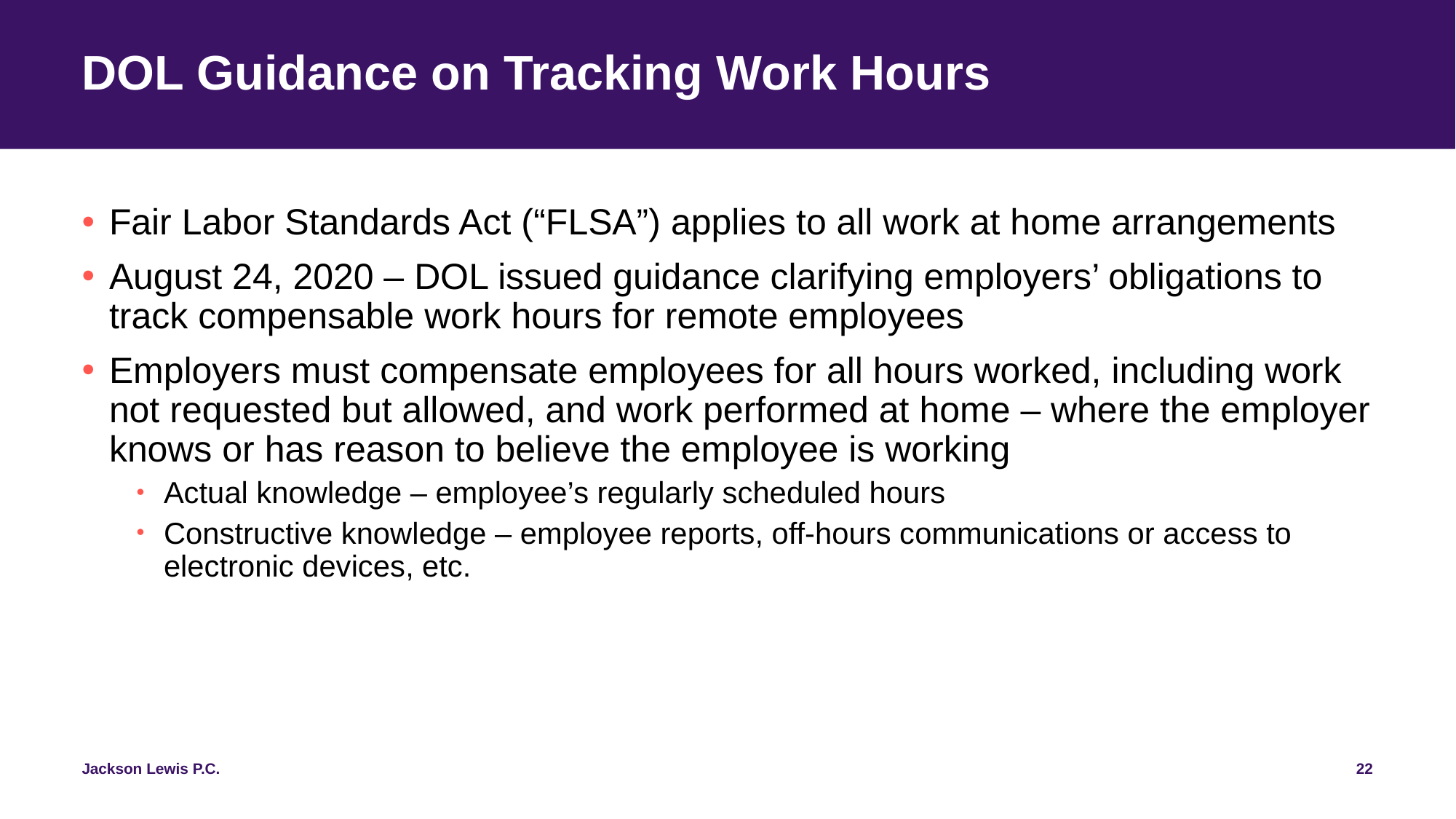

# DOL Guidance on Tracking Work Hours
Fair Labor Standards Act (“FLSA”) applies to all work at home arrangements
August 24, 2020 – DOL issued guidance clarifying employers’ obligations to track compensable work hours for remote employees
Employers must compensate employees for all hours worked, including work not requested but allowed, and work performed at home – where the employer knows or has reason to believe the employee is working
Actual knowledge – employee’s regularly scheduled hours
Constructive knowledge – employee reports, off-hours communications or access to electronic devices, etc.

22
Jackson Lewis P.C.